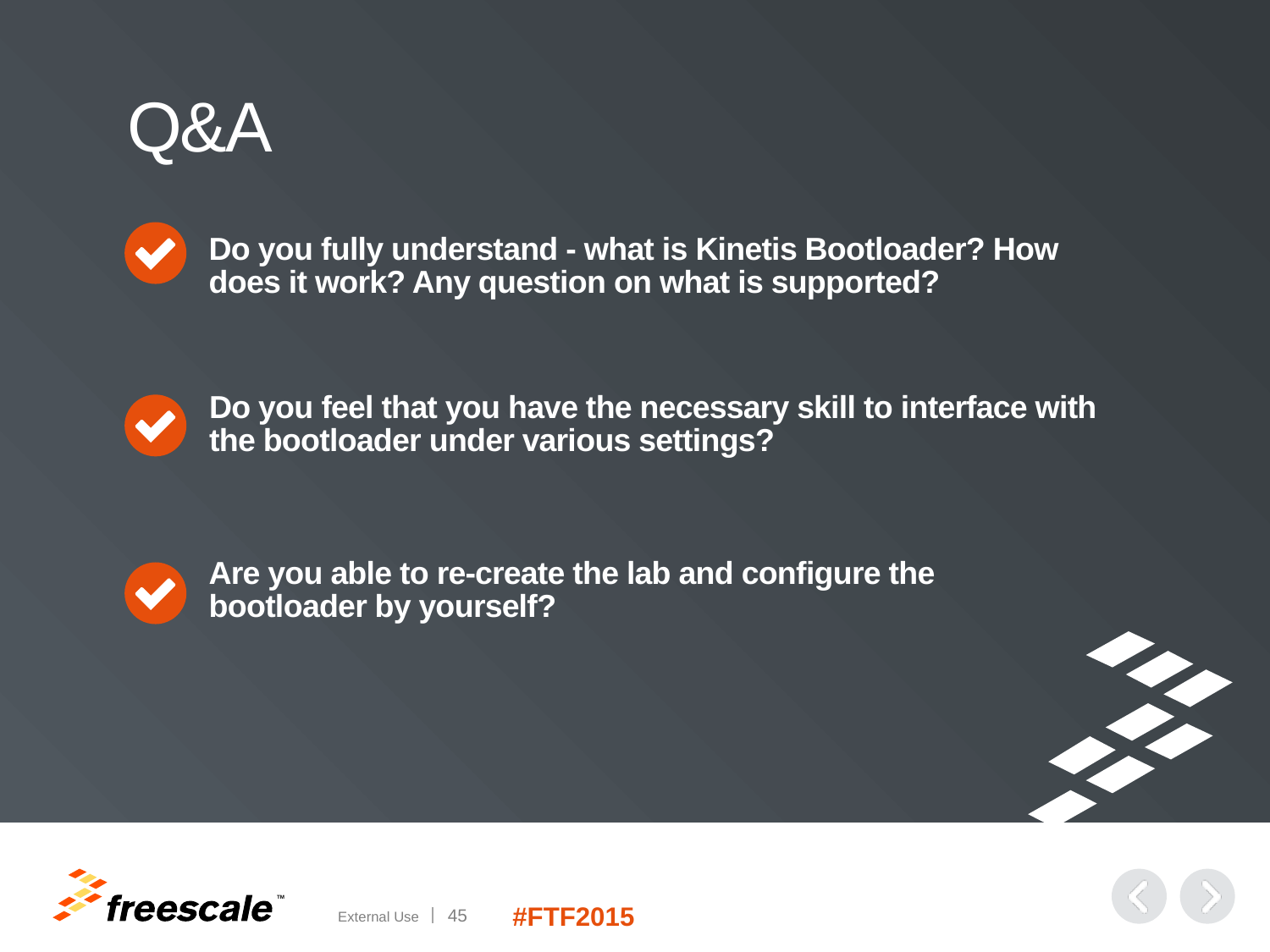

# Q&A

Do you fully understand - what is Kinetis Bootloader? How does it work? Any question on what is supported?

Do you feel that you have the necessary skill to interface with the bootloader under various settings?

Are you able to re-create the lab and configure the bootloader by yourself?